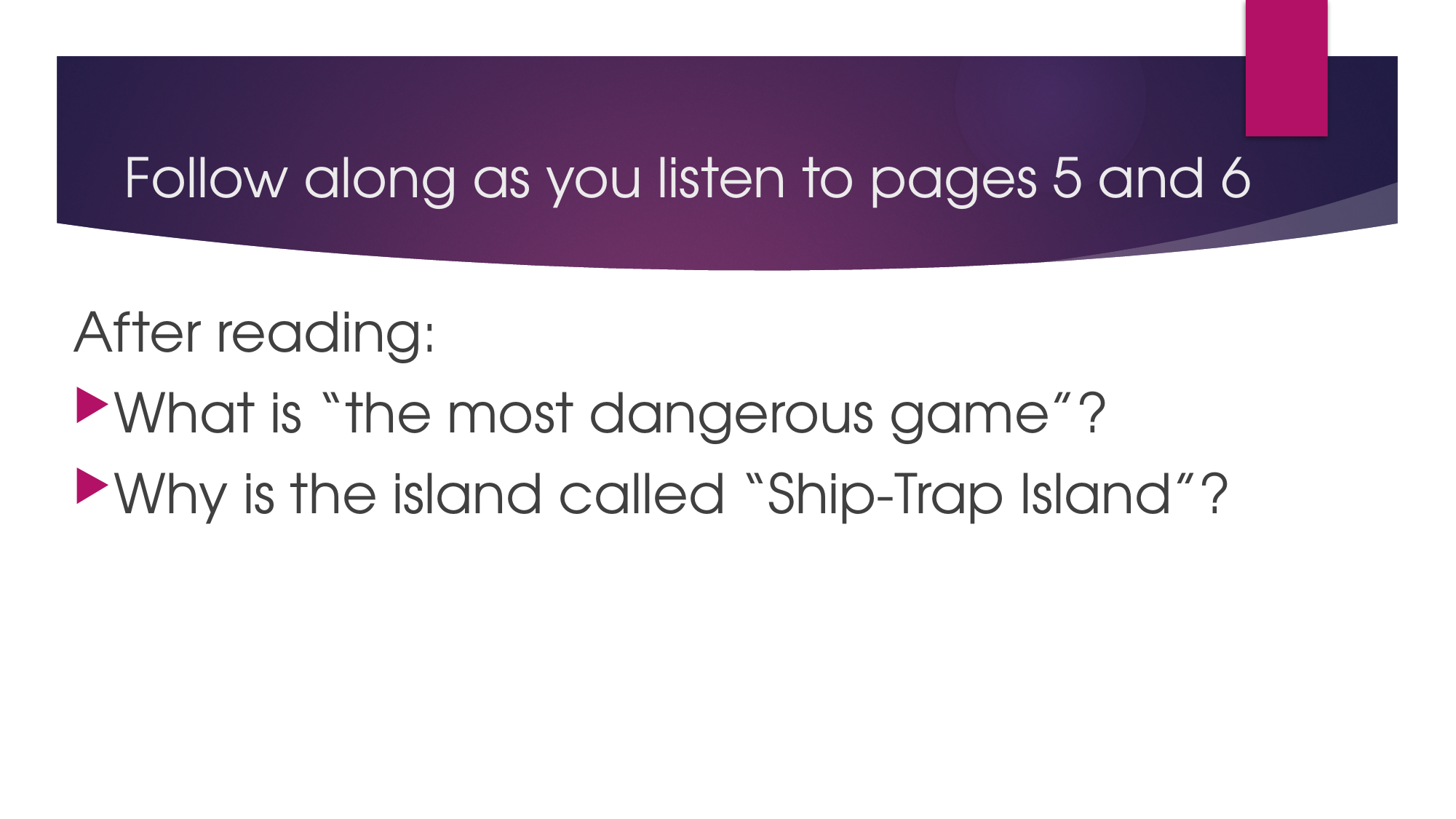

# Follow along as you listen to pages 5 and 6
After reading:
What is “the most dangerous game”?
Why is the island called “Ship-Trap Island”?